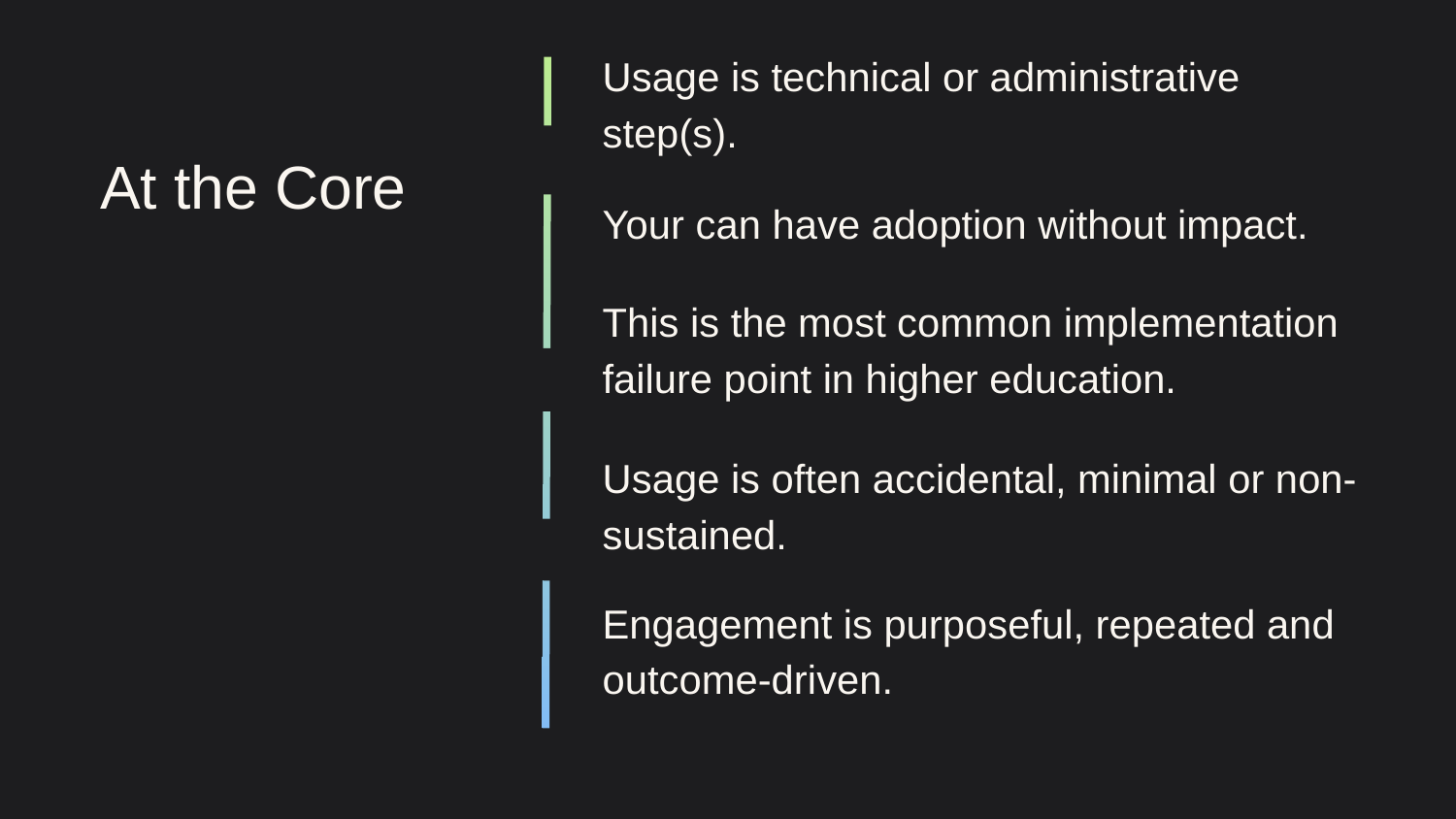

Usage is technical or administrative step(s).

# At the Core

Your can have adoption without impact.
This is the most common implementation failure point in higher education.

Usage is often accidental, minimal or non-sustained.

Engagement is purposeful, repeated and outcome-driven.